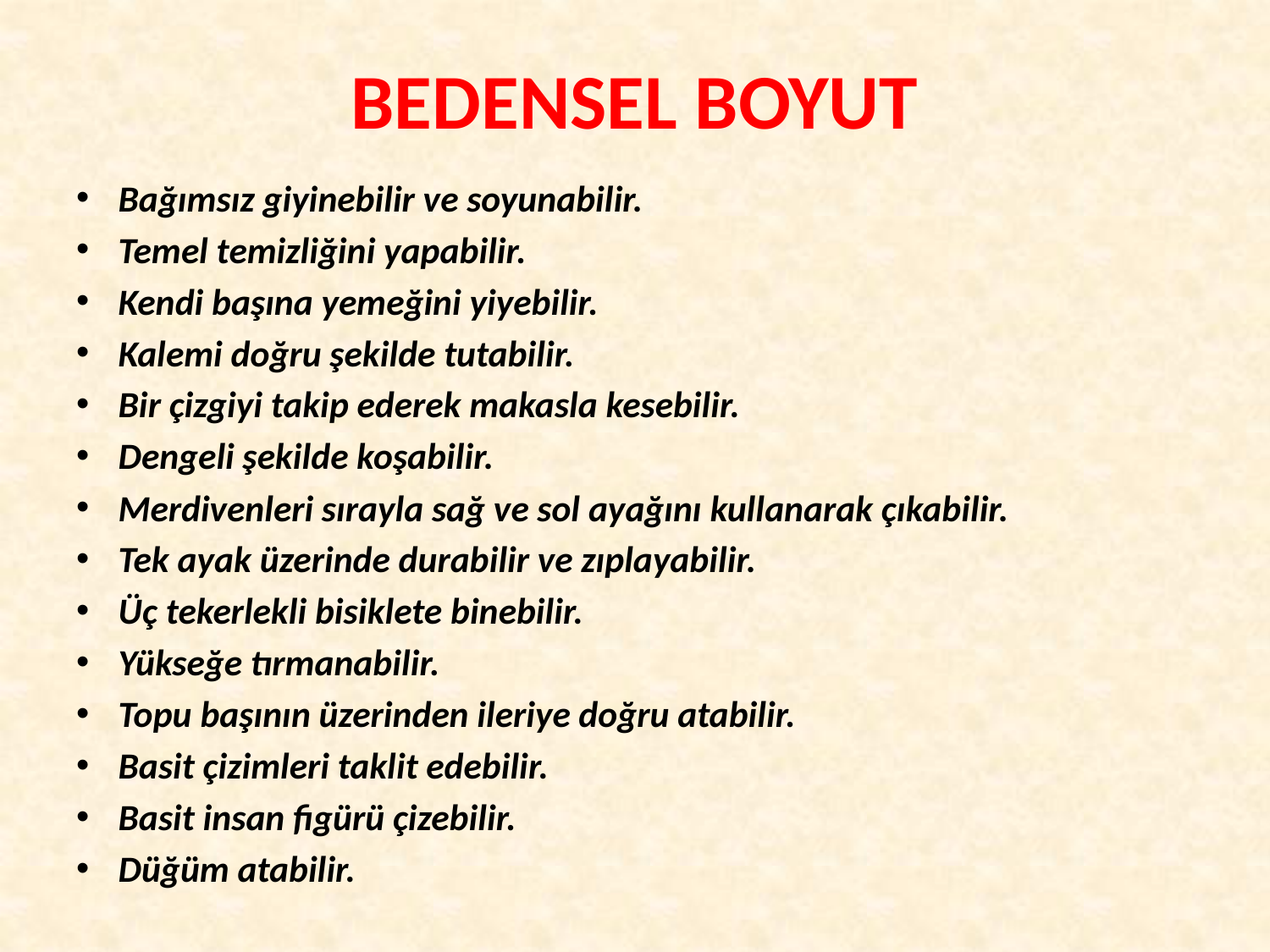

# BEDENSEL BOYUT
Bağımsız giyinebilir ve soyunabilir.
Temel temizliğini yapabilir.
Kendi başına yemeğini yiyebilir.
Kalemi doğru şekilde tutabilir.
Bir çizgiyi takip ederek makasla kesebilir.
Dengeli şekilde koşabilir.
Merdivenleri sırayla sağ ve sol ayağını kullanarak çıkabilir.
Tek ayak üzerinde durabilir ve zıplayabilir.
Üç tekerlekli bisiklete binebilir.
Yükseğe tırmanabilir.
Topu başının üzerinden ileriye doğru atabilir.
Basit çizimleri taklit edebilir.
Basit insan figürü çizebilir.
Düğüm atabilir.